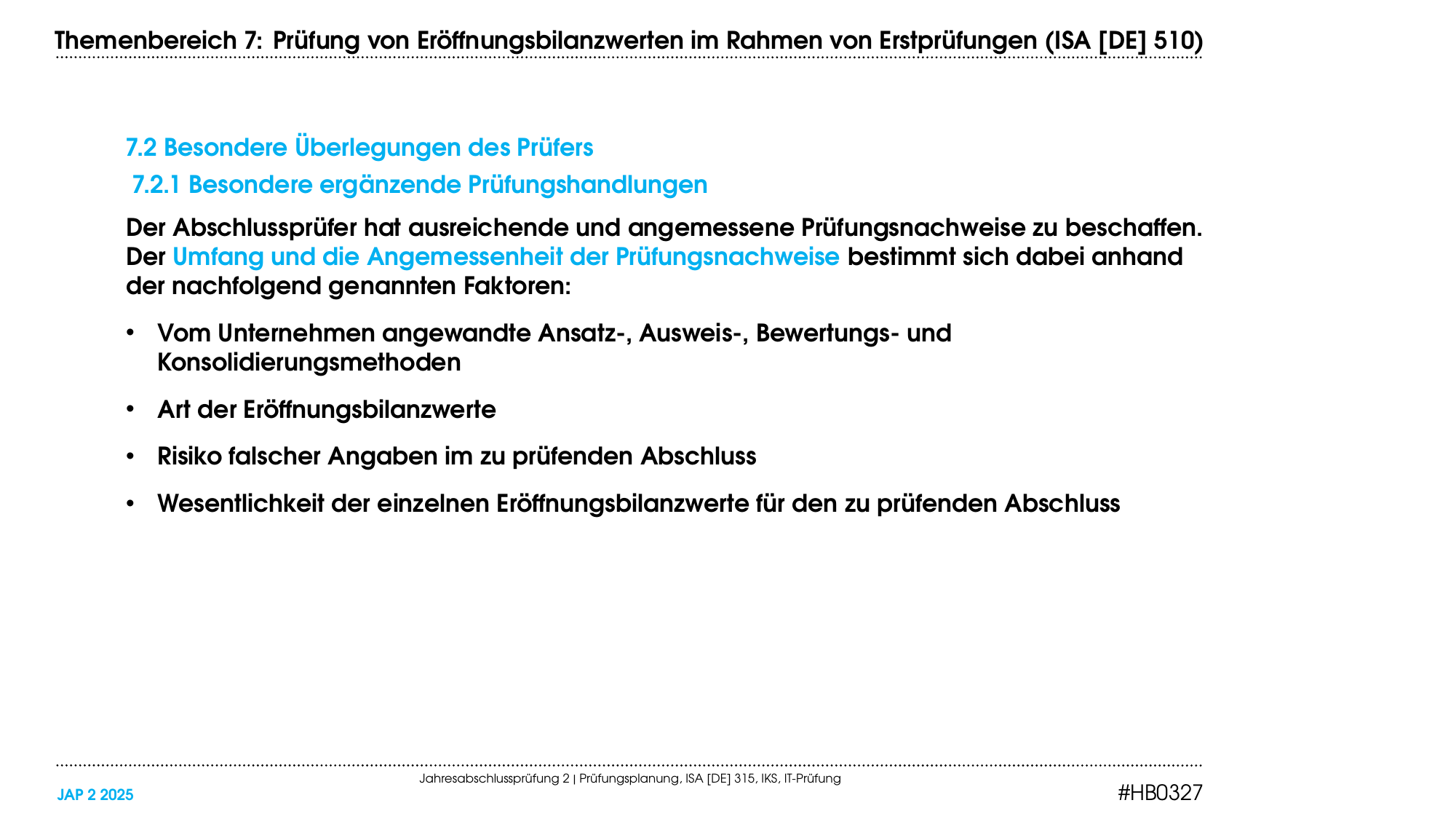

Themenbereich 7:	Prüfung von Eröffnungsbilanzwerten im Rahmen von Erstprüfungen (ISA [DE] 510)
7.2 Besondere Überlegungen des Prüfers
7.2.1 Besondere ergänzende Prüfungshandlungen
Der Abschlussprüfer hat ausreichende und angemessene Prüfungsnachweise zu beschaffen. Der Umfang und die Angemessenheit der Prüfungsnachweise bestimmt sich dabei anhand der nachfolgend genannten Faktoren:
Vom Unternehmen angewandte Ansatz-, Ausweis-, Bewertungs- und Konsolidierungsmethoden
Art der Eröffnungsbilanzwerte
Risiko falscher Angaben im zu prüfenden Abschluss
Wesentlichkeit der einzelnen Eröffnungsbilanzwerte für den zu prüfenden Abschluss